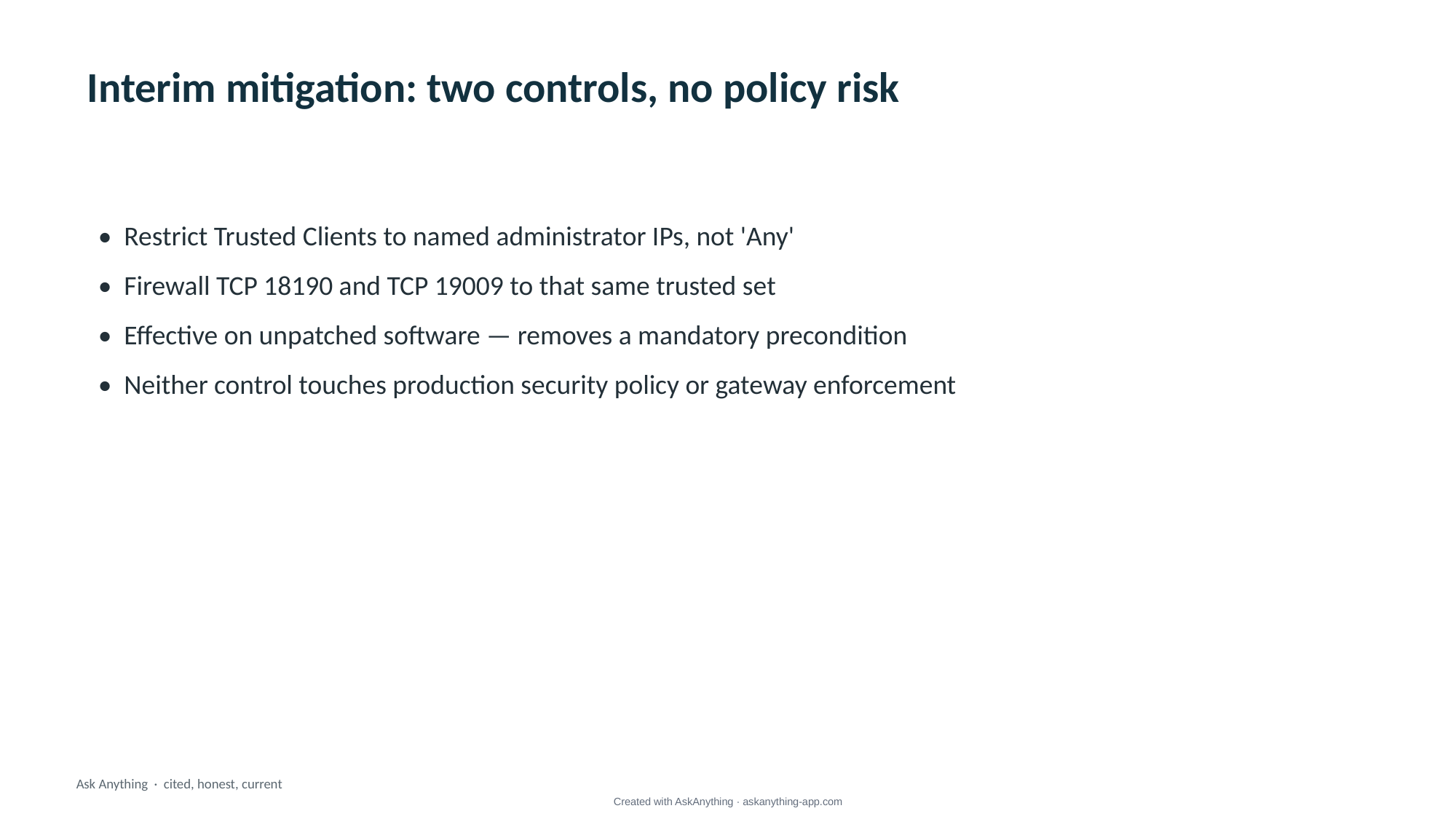

Interim mitigation: two controls, no policy risk
•  Restrict Trusted Clients to named administrator IPs, not 'Any'
•  Firewall TCP 18190 and TCP 19009 to that same trusted set
•  Effective on unpatched software — removes a mandatory precondition
•  Neither control touches production security policy or gateway enforcement
Ask Anything  ·  cited, honest, current
Created with AskAnything · askanything-app.com